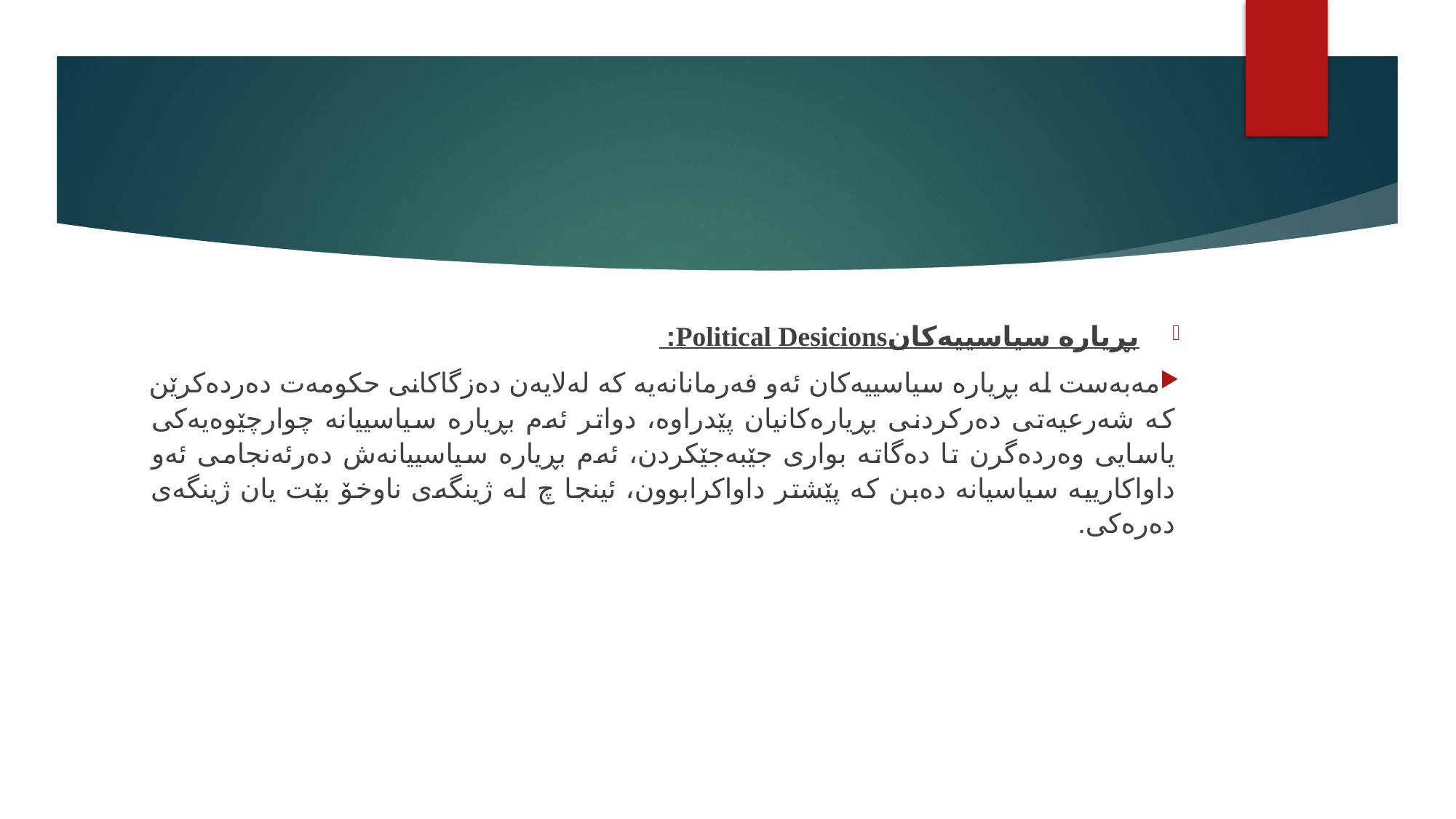

#
بڕیارە سیاسییەکانPolitical Desicions:
مەبەست لە بڕیارە سیاسییەکان ئەو فەرمانانەیە کە لەلایەن دەزگاکانی حکومەت دەردەکرێن کە شەرعیەتی دەرکردنی بڕیارەکانیان پێدراوە، دواتر ئەم بڕیارە سیاسییانە چوارچێوەیەکی یاسایی وەردەگرن تا دەگاتە بواری جێبەجێکردن، ئەم بڕیارە سیاسییانەش دەرئەنجامی ئەو داواکارییە سیاسیانە دەبن کە پێشتر داواکرابوون، ئینجا چ لە ژینگەی ناوخۆ بێت یان ژینگەی دەرەکی.